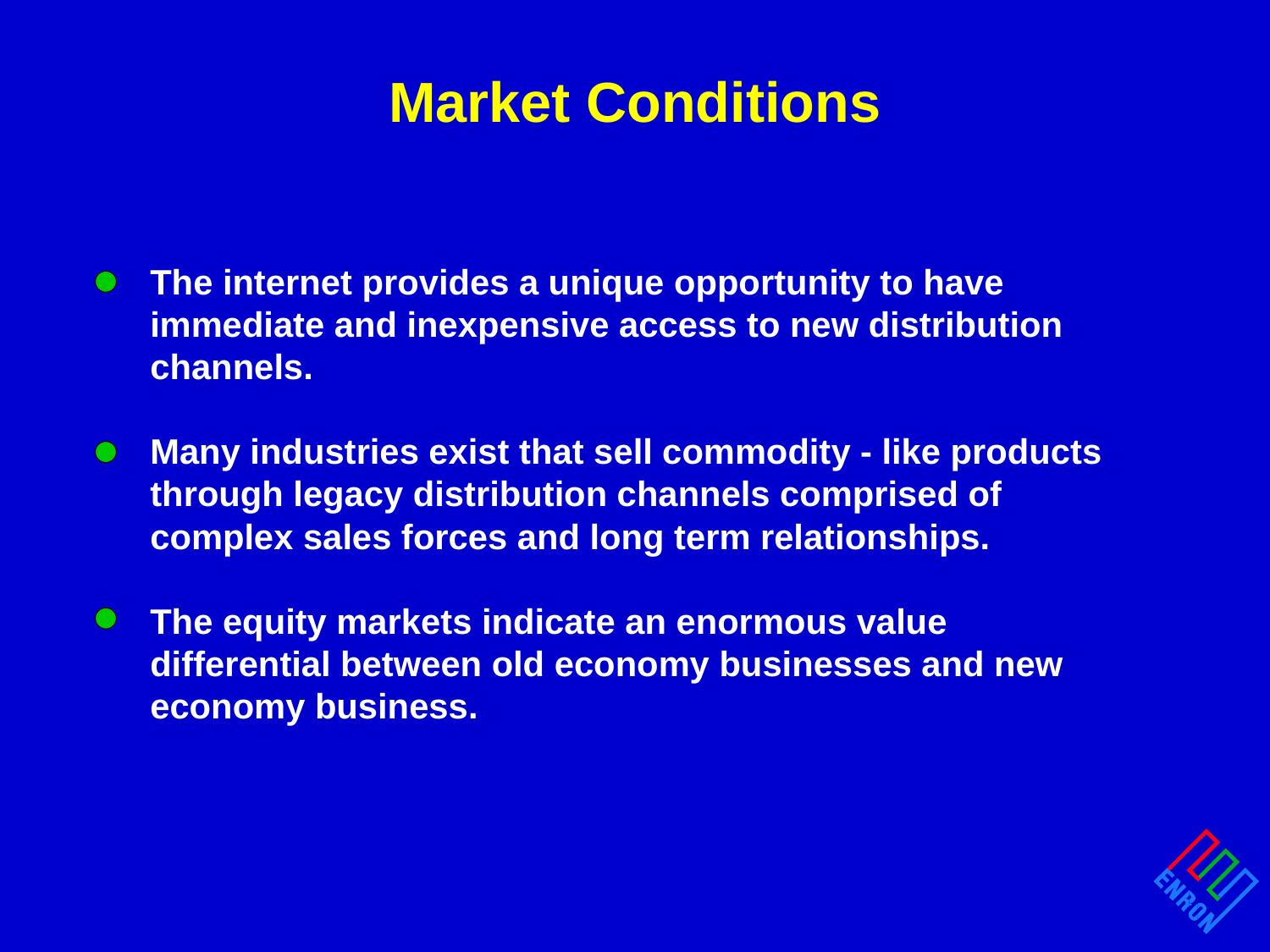

# Market Conditions
The internet provides a unique opportunity to have immediate and inexpensive access to new distribution channels.
Many industries exist that sell commodity - like products through legacy distribution channels comprised of complex sales forces and long term relationships.
The equity markets indicate an enormous value differential between old economy businesses and new economy business.